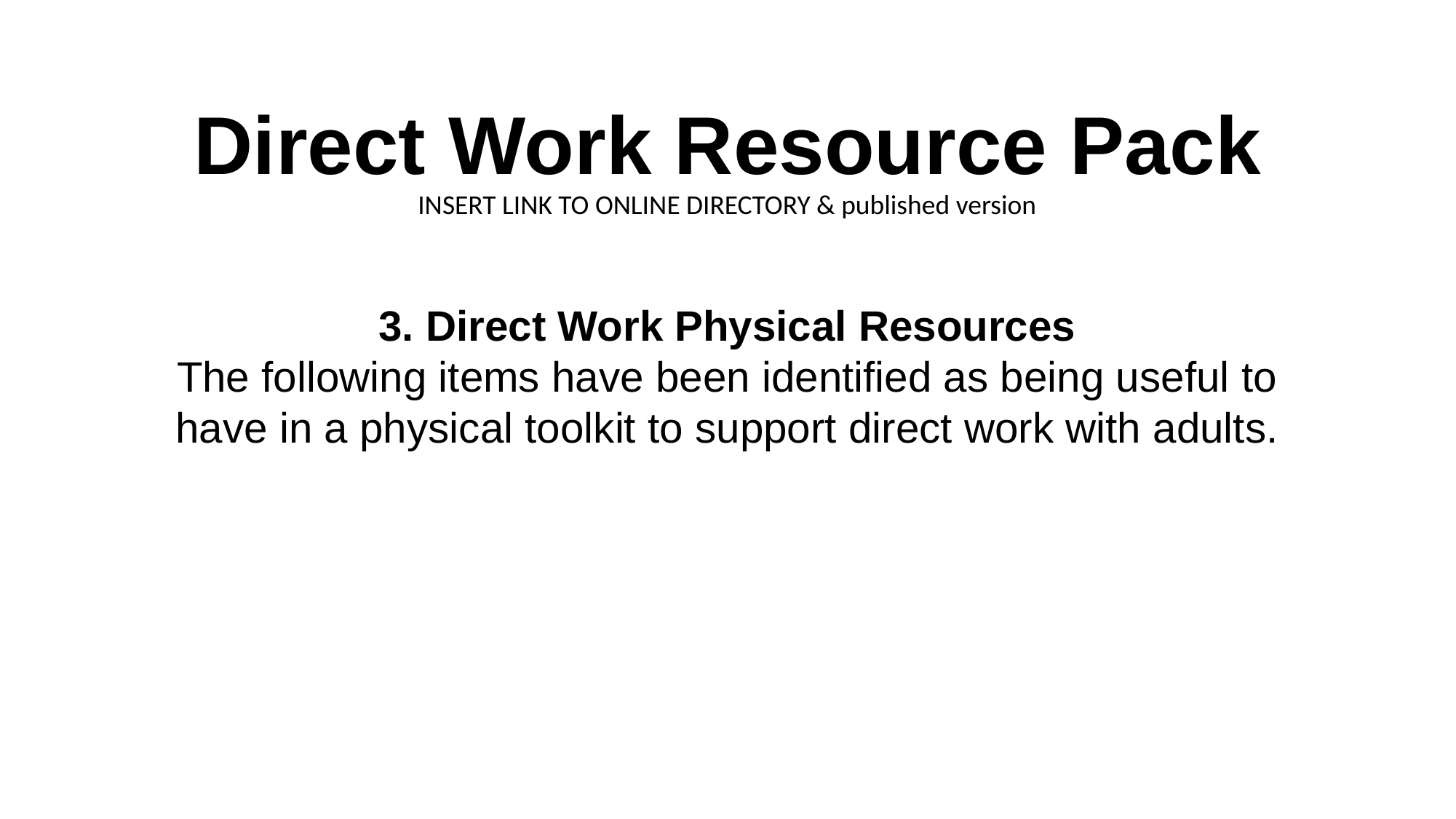

Direct Work Resource Pack
INSERT LINK TO ONLINE DIRECTORY & published version
3. Direct Work Physical Resources
The following items have been identified as being useful to have in a physical toolkit to support direct work with adults.